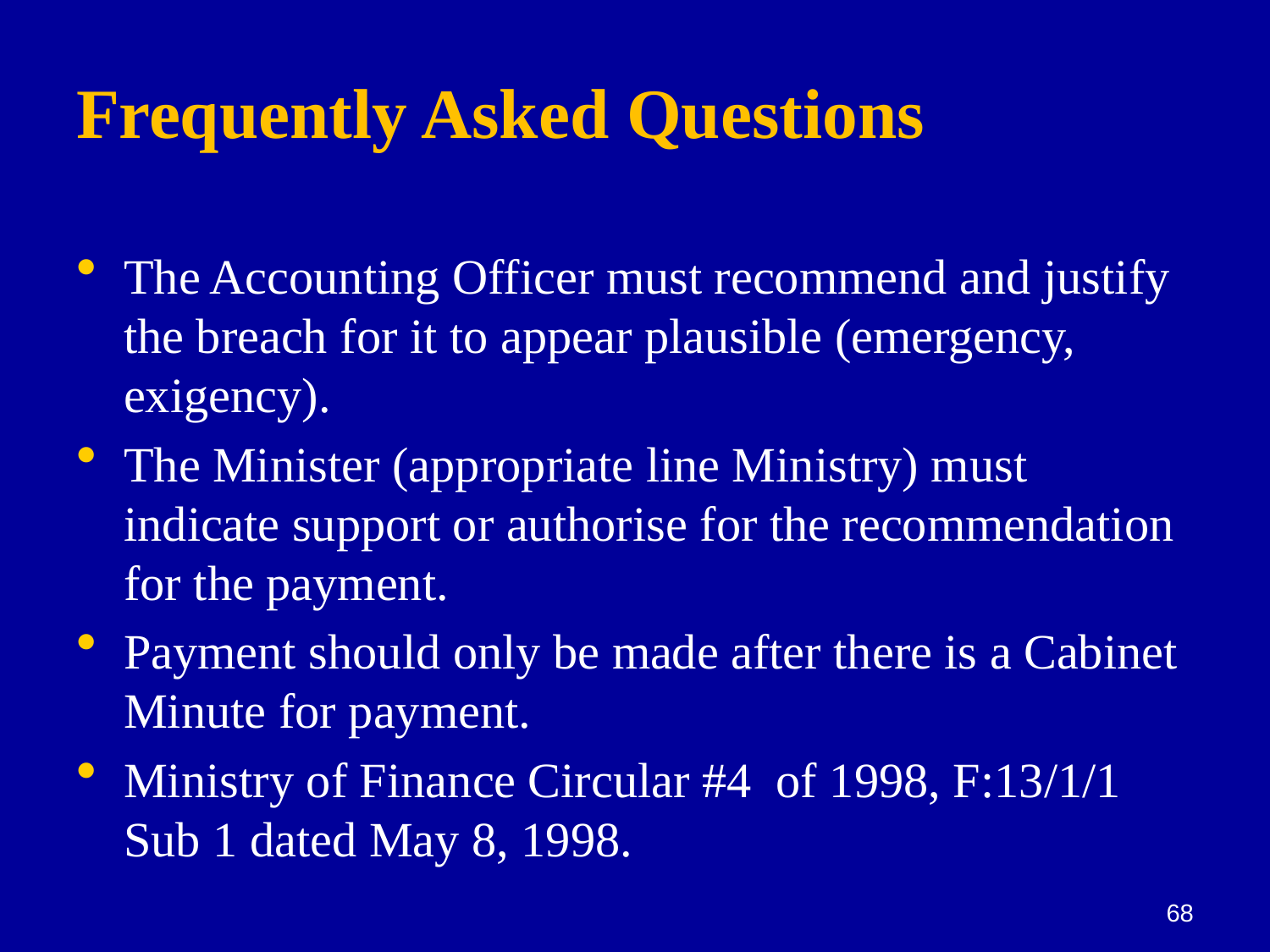

# Frequently Asked Questions

The Accounting Officer must recommend and justify the breach for it to appear plausible (emergency, exigency).
The Minister (appropriate line Ministry) must indicate support or authorise for the recommendation for the payment.
Payment should only be made after there is a Cabinet Minute for payment.
Ministry of Finance Circular #4  of 1998, F:13/1/1 Sub 1 dated May 8, 1998.

68